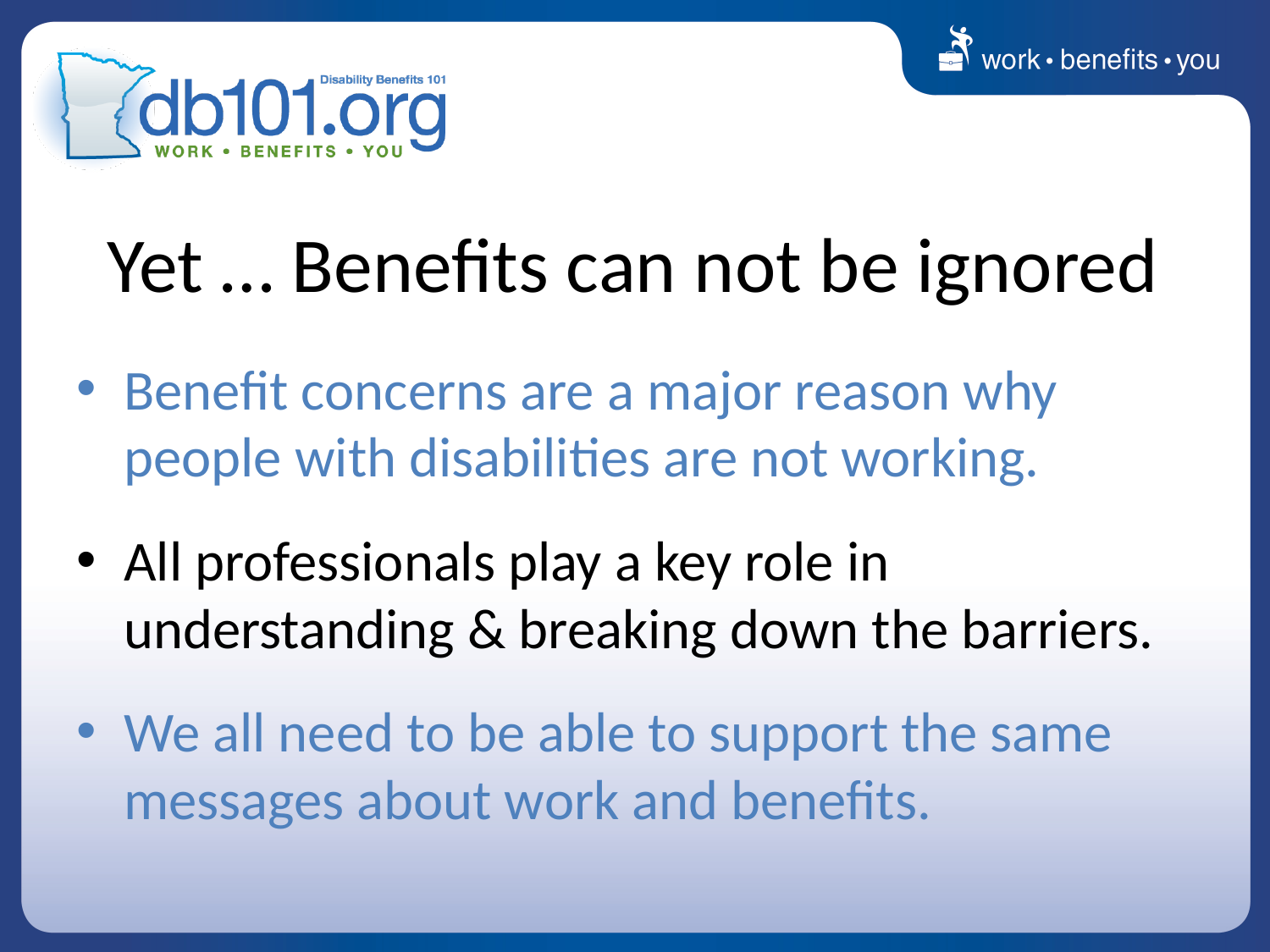

# Yet … Benefits can not be ignored
Benefit concerns are a major reason why people with disabilities are not working.

All professionals play a key role in understanding & breaking down the barriers.

We all need to be able to support the same messages about work and benefits.